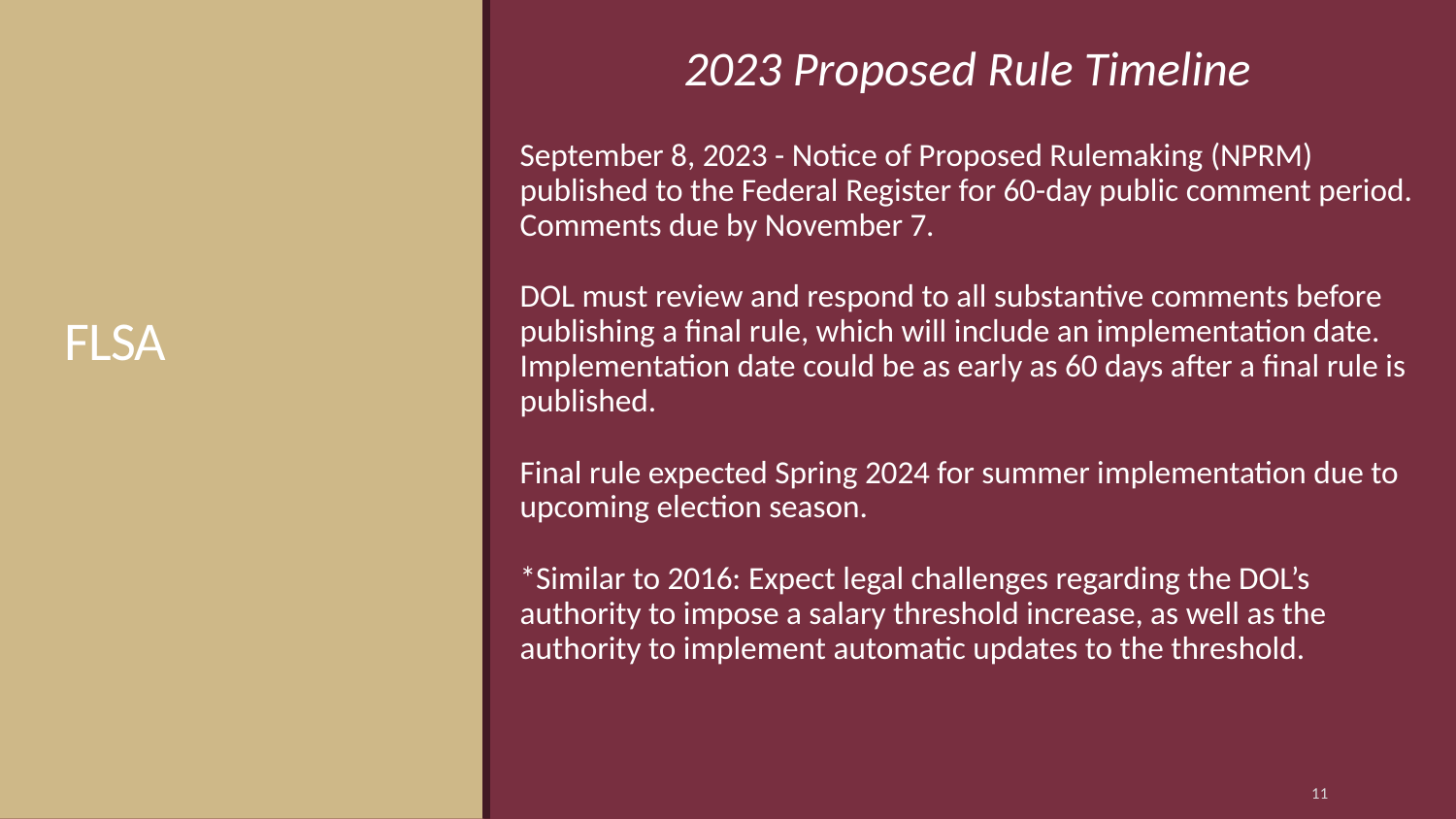

2023 Proposed Rule Timeline
# FLSA
September 8, 2023 - Notice of Proposed Rulemaking (NPRM) published to the Federal Register for 60-day public comment period. Comments due by November 7.
DOL must review and respond to all substantive comments before publishing a final rule, which will include an implementation date. Implementation date could be as early as 60 days after a final rule is published.
Final rule expected Spring 2024 for summer implementation due to upcoming election season.
*Similar to 2016: Expect legal challenges regarding the DOL’s authority to impose a salary threshold increase, as well as the authority to implement automatic updates to the threshold.
11